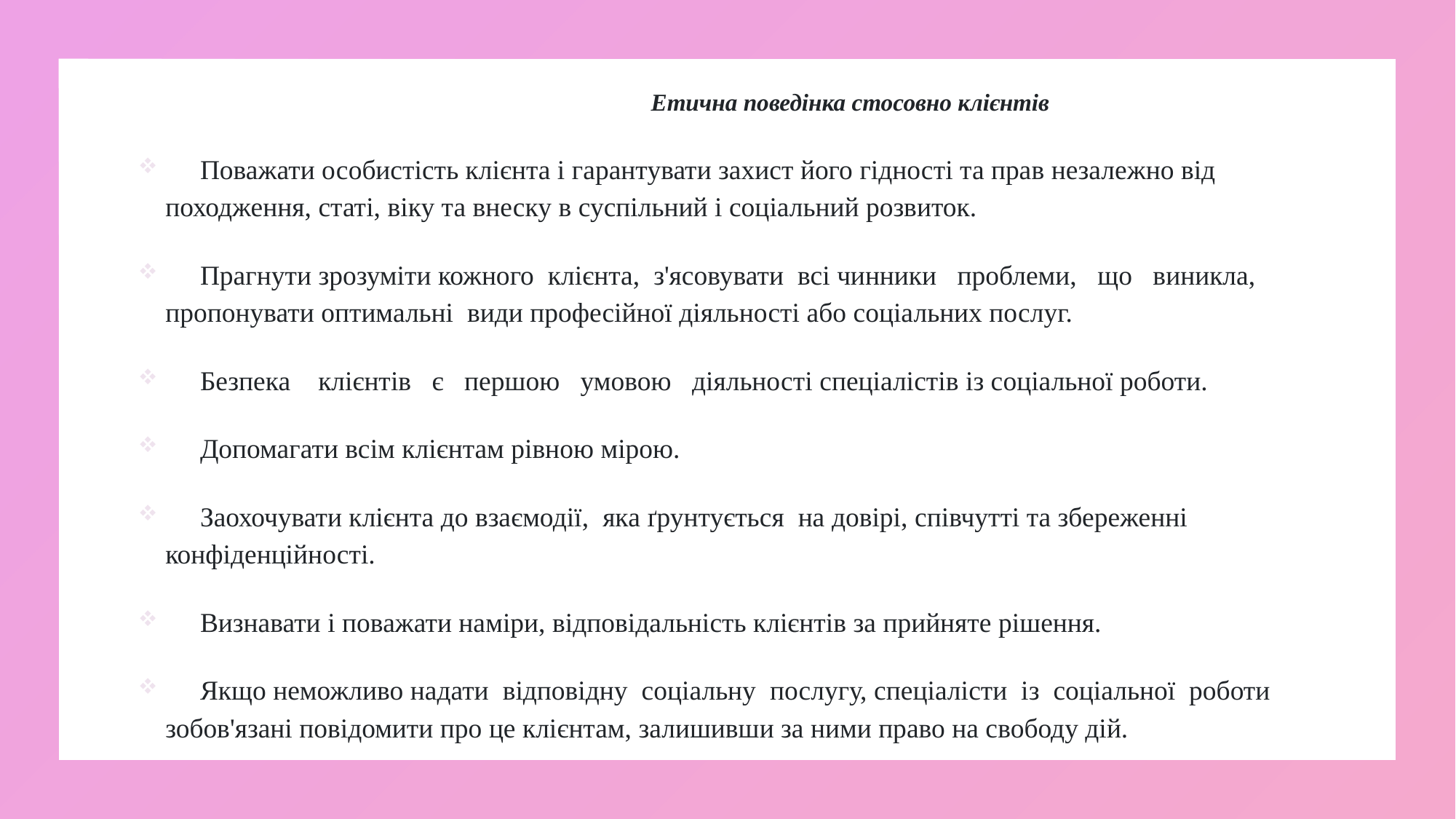

Етична поведінка стосовно клієнтів
     Поважати особистість клієнта і гарантувати захист його гідності та прав незалежно від походження, статі, віку та внеску в суспільний і соціальний розвиток.
     Прагнути зрозуміти кожного  клієнта,  з'ясовувати  всі чинники   проблеми,   що   виникла,  пропонувати оптимальні  види професійної діяльності або соціальних послуг.
     Безпека    клієнтів   є   першою   умовою   діяльності спеціалістів із соціальної роботи.
     Допомагати всім клієнтам рівною мірою.
     Заохочувати клієнта до взаємодії,  яка ґрунтується  на довірі, співчутті та збереженні конфіденційності.
     Визнавати і поважати наміри, відповідальність клієнтів за прийняте рішення.
     Якщо неможливо надати  відповідну  соціальну  послугу, спеціалісти  із  соціальної  роботи  зобов'язані повідомити про це клієнтам, залишивши за ними право на свободу дій.